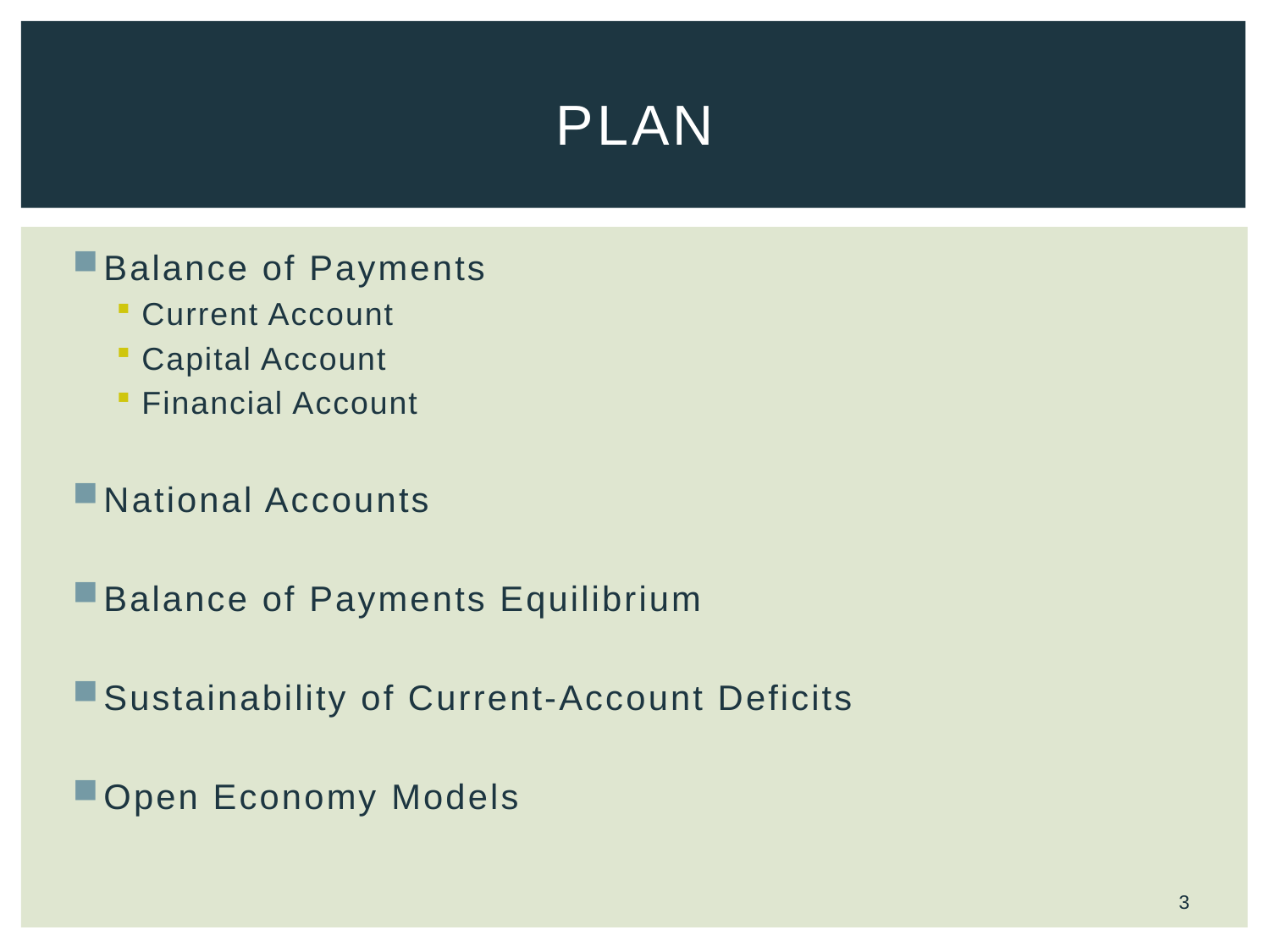

# Plan
Balance of Payments
Current Account
Capital Account
Financial Account

National Accounts

Balance of Payments Equilibrium

Sustainability of Current-Account Deficits

Open Economy Models
3